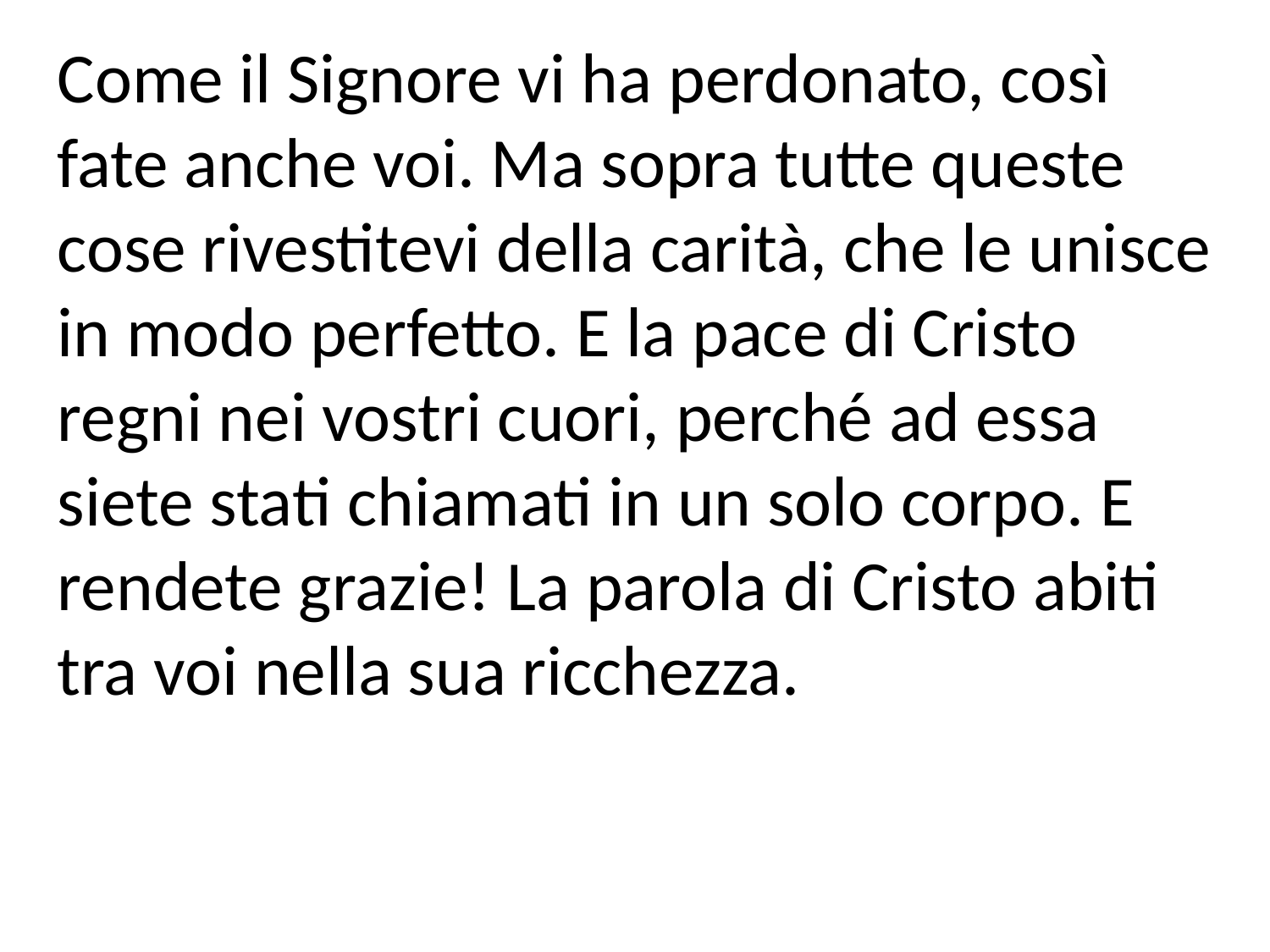

Come il Signore vi ha perdonato, così fate anche voi. Ma sopra tutte queste cose rivestitevi della carità, che le unisce in modo perfetto. E la pace di Cristo regni nei vostri cuori, perché ad essa siete stati chiamati in un solo corpo. E rendete grazie! La parola di Cristo abiti tra voi nella sua ricchezza.